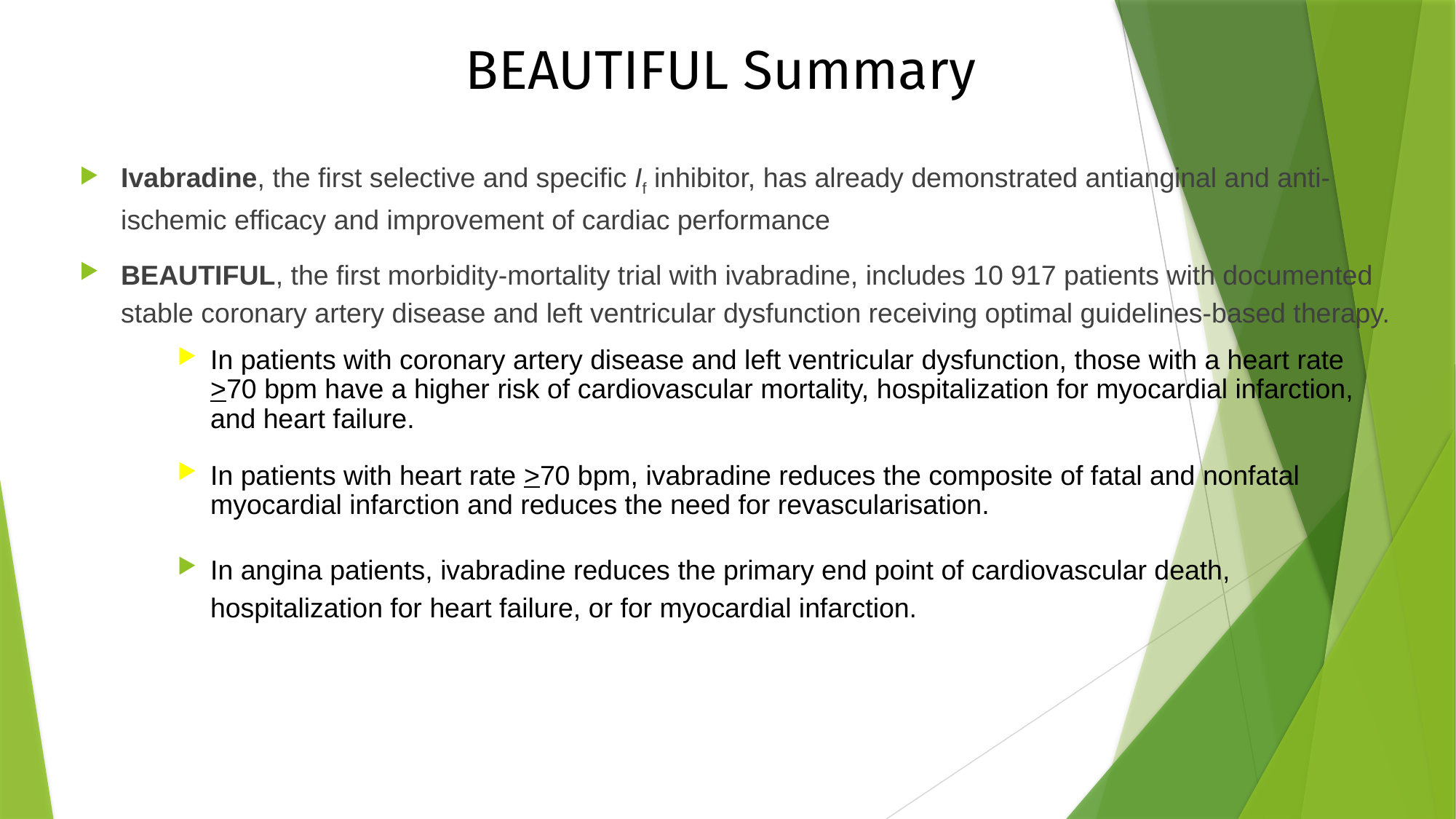

BEAUTIFUL Summary
#
Ivabradine, the first selective and specific If inhibitor, has already demonstrated antianginal and anti-ischemic efficacy and improvement of cardiac performance
BEAUTIFUL, the first morbidity-mortality trial with ivabradine, includes 10 917 patients with documented stable coronary artery disease and left ventricular dysfunction receiving optimal guidelines-based therapy.
In patients with coronary artery disease and left ventricular dysfunction, those with a heart rate  >70 bpm have a higher risk of cardiovascular mortality, hospitalization for myocardial infarction, and heart failure.
In patients with heart rate >70 bpm, ivabradine reduces the composite of fatal and nonfatal myocardial infarction and reduces the need for revascularisation.
In angina patients, ivabradine reduces the primary end point of cardiovascular death, hospitalization for heart failure, or for myocardial infarction.